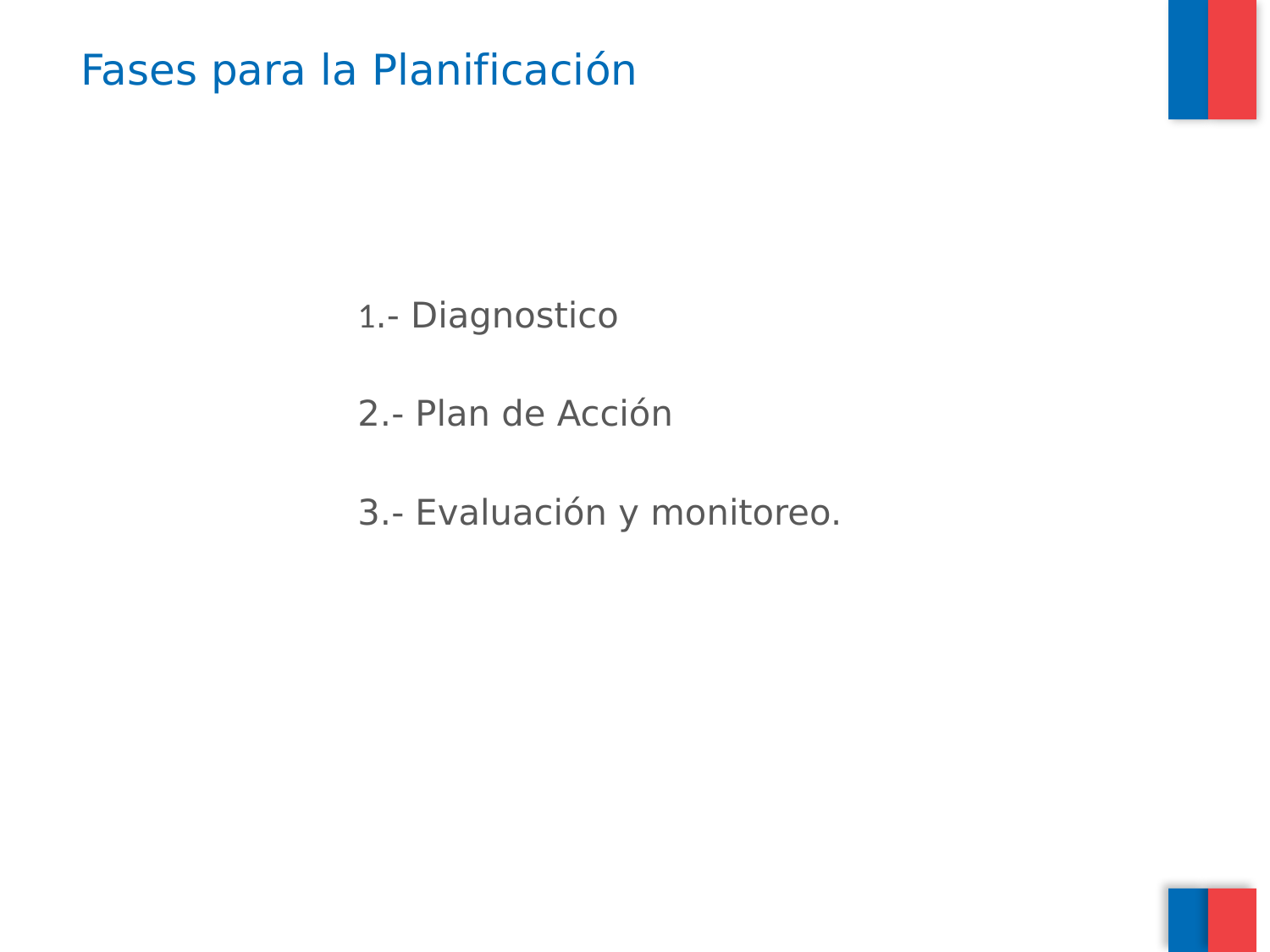

# Fases para la Planificación
1.- Diagnostico

2.- Plan de Acción

3.- Evaluación y monitoreo.